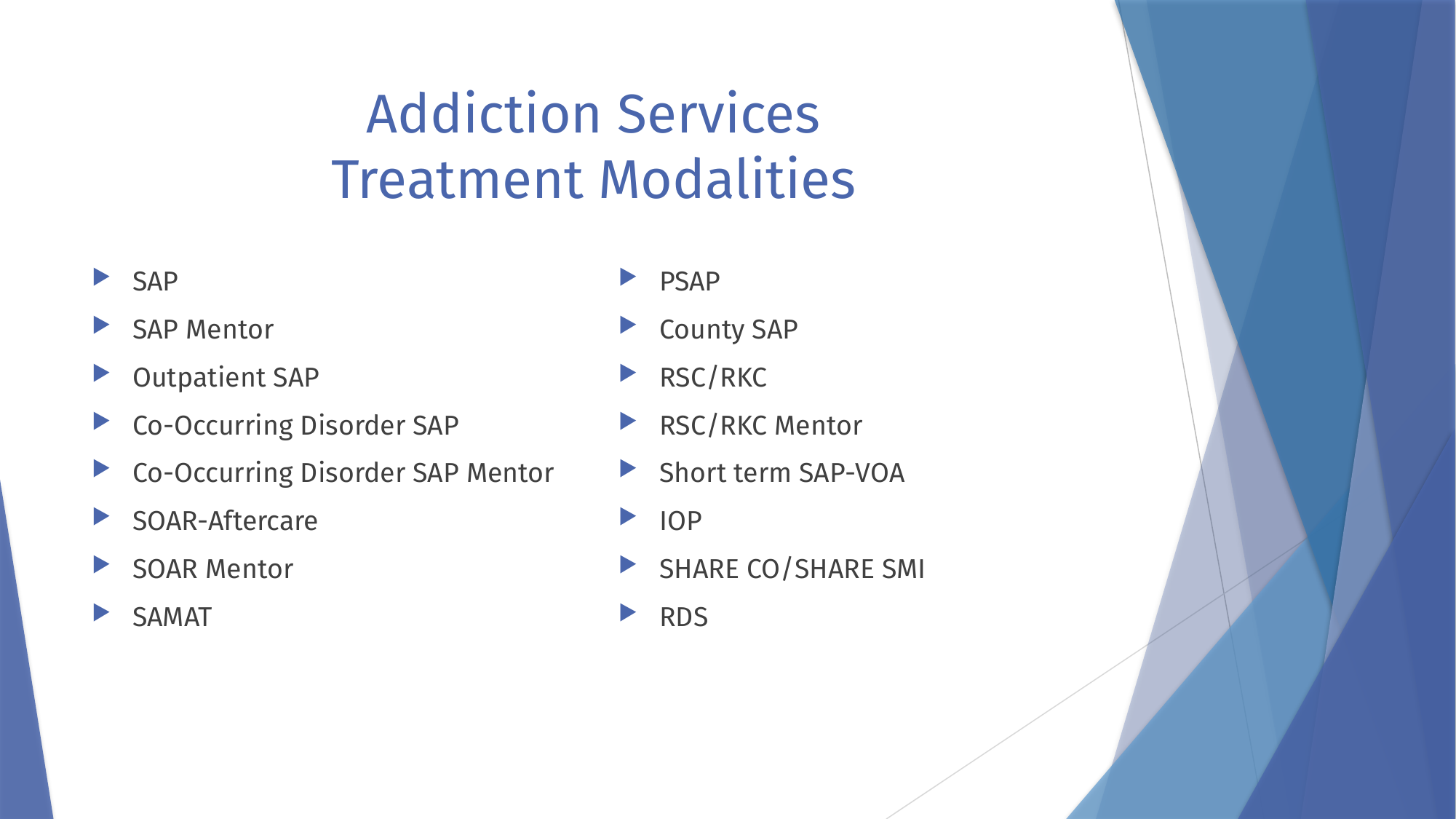

# Addiction Services Treatment Modalities
SAP
SAP Mentor
Outpatient SAP
Co-Occurring Disorder SAP
Co-Occurring Disorder SAP Mentor
SOAR-Aftercare
SOAR Mentor
SAMAT

PSAP
County SAP
RSC/RKC
RSC/RKC Mentor
Short term SAP-VOA
IOP
SHARE CO/SHARE SMI
RDS